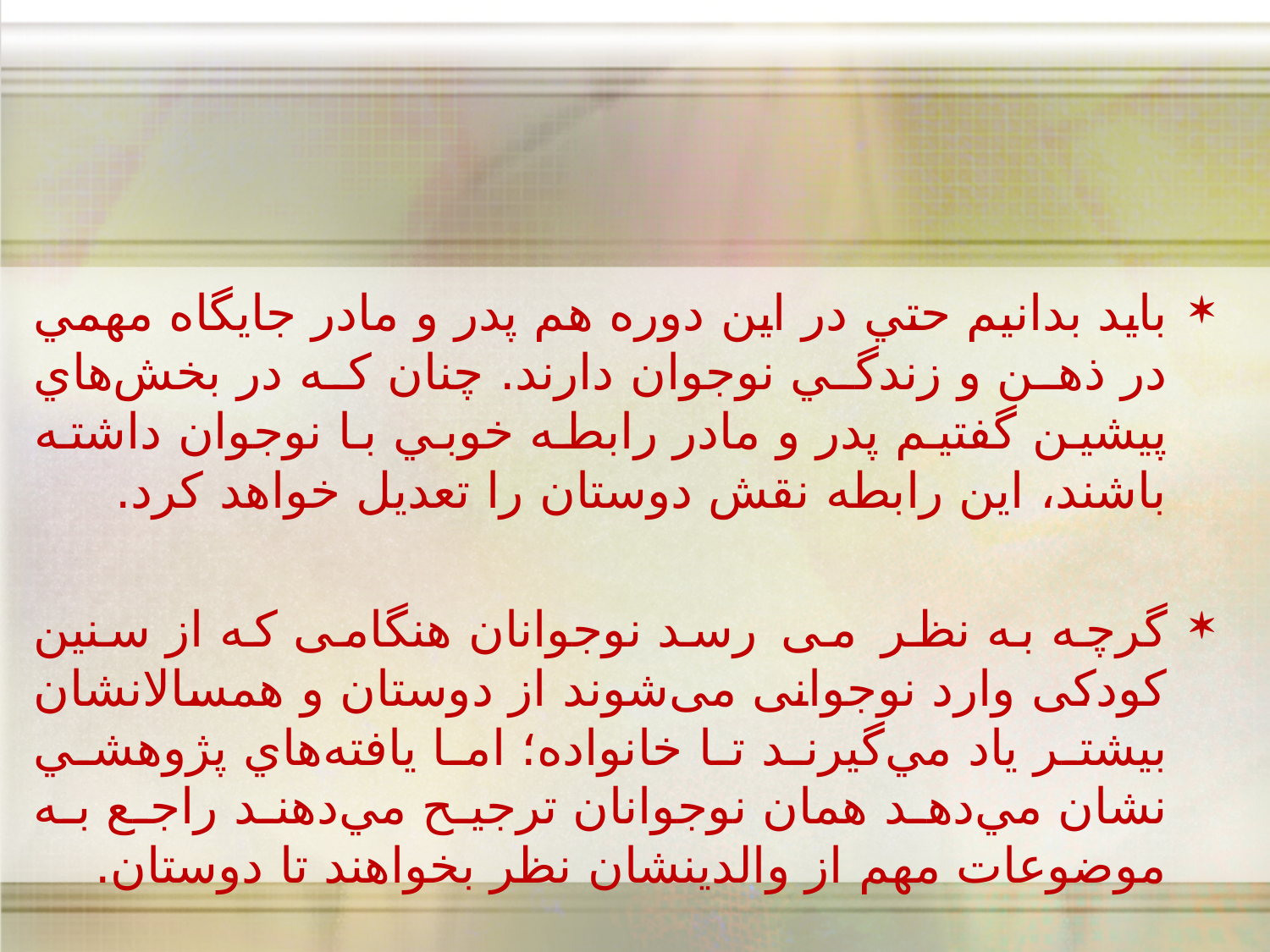

#
بايد بدانيم حتي در اين دوره هم پدر و مادر جايگاه مهمي در ذهن و زندگي نوجوان دارند. چنان که در بخش‌هاي پيشين گفتيم پدر و مادر رابطه خوبي با نوجوان داشته باشند، اين رابطه نقش دوستان را تعديل خواهد كرد.

گرچه به نظر می رسد نوجوانان هنگامی که از سنین کودکی وارد نوجوانی می‌شوند از دوستان و همسالانشان بيشتر ياد مي‌گيرند تا خانواده؛ اما يافته‌هاي پژوهشي نشان مي‌دهد همان نوجوانان ترجيح مي‌دهند راجع به موضوعات مهم از والدينشان نظر بخواهند تا دوستان.